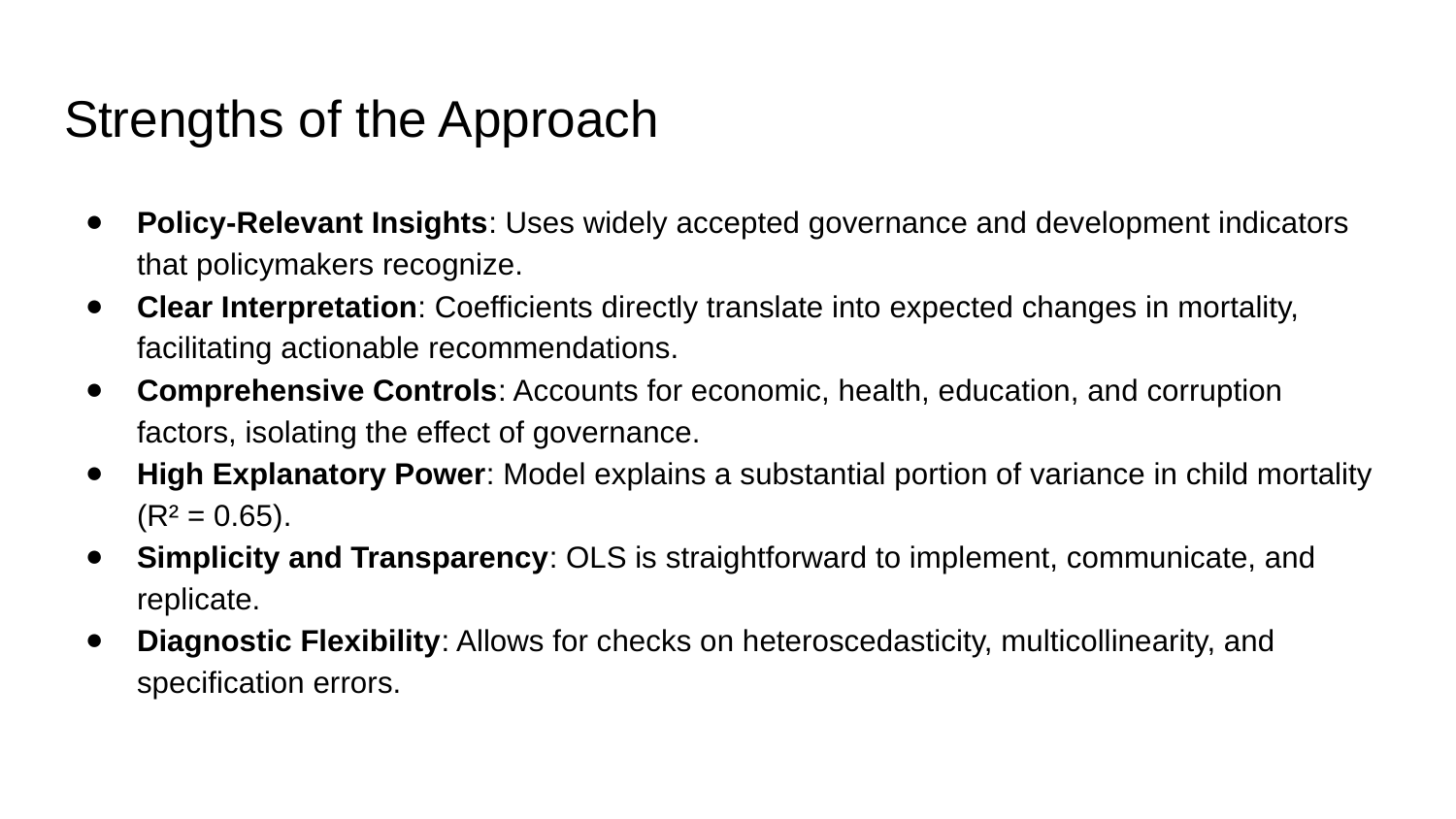

# Strengths of the Approach
Policy-Relevant Insights: Uses widely accepted governance and development indicators that policymakers recognize.
Clear Interpretation: Coefficients directly translate into expected changes in mortality, facilitating actionable recommendations.
Comprehensive Controls: Accounts for economic, health, education, and corruption factors, isolating the effect of governance.
High Explanatory Power: Model explains a substantial portion of variance in child mortality (R² = 0.65).
Simplicity and Transparency: OLS is straightforward to implement, communicate, and replicate.
Diagnostic Flexibility: Allows for checks on heteroscedasticity, multicollinearity, and specification errors.